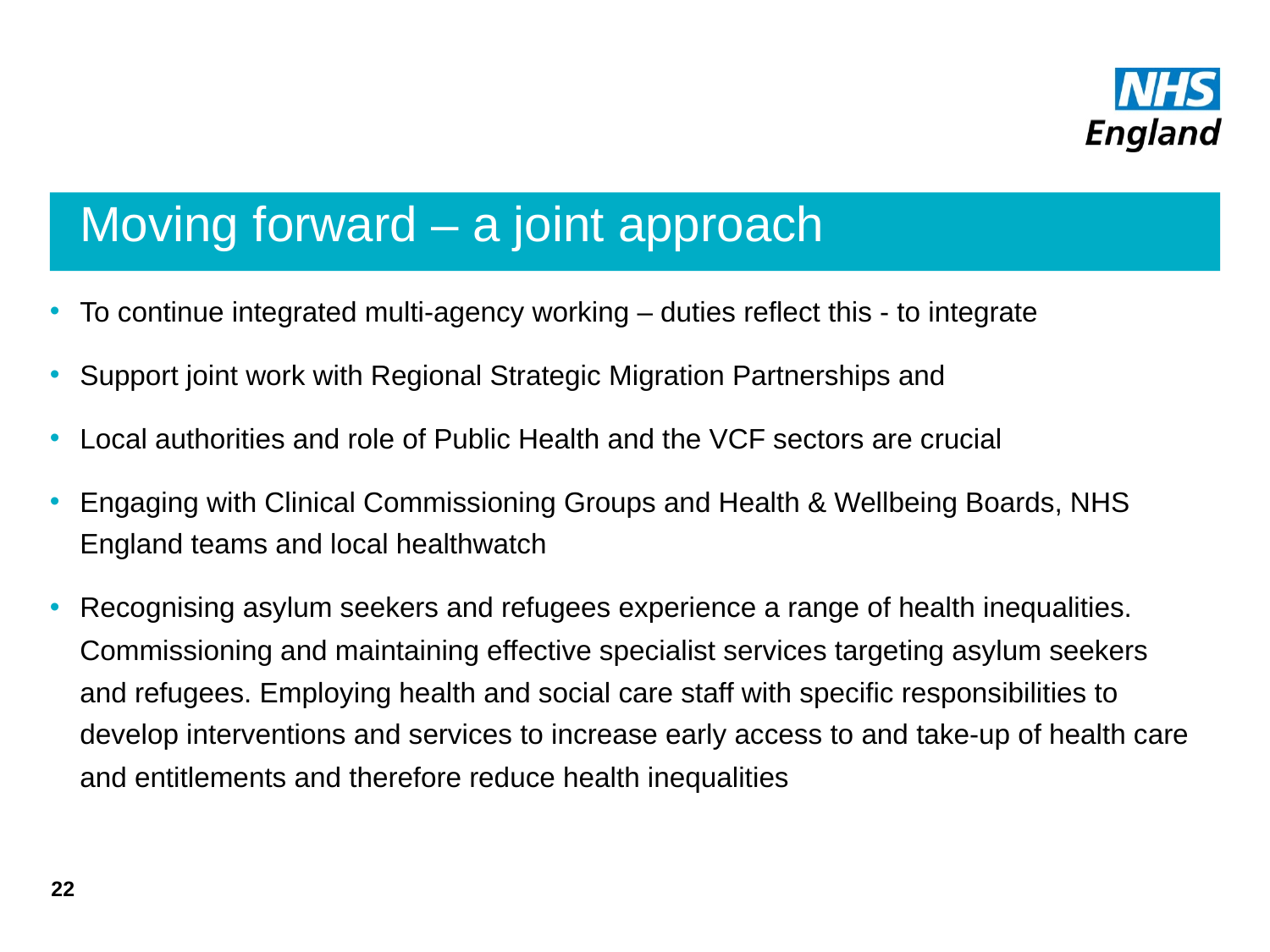

# Moving forward – a joint approach
To continue integrated multi-agency working – duties reflect this - to integrate
Support joint work with Regional Strategic Migration Partnerships and
Local authorities and role of Public Health and the VCF sectors are crucial
Engaging with Clinical Commissioning Groups and Health & Wellbeing Boards, NHS England teams and local healthwatch
Recognising asylum seekers and refugees experience a range of health inequalities. Commissioning and maintaining effective specialist services targeting asylum seekers and refugees. Employing health and social care staff with specific responsibilities to develop interventions and services to increase early access to and take-up of health care and entitlements and therefore reduce health inequalities

22